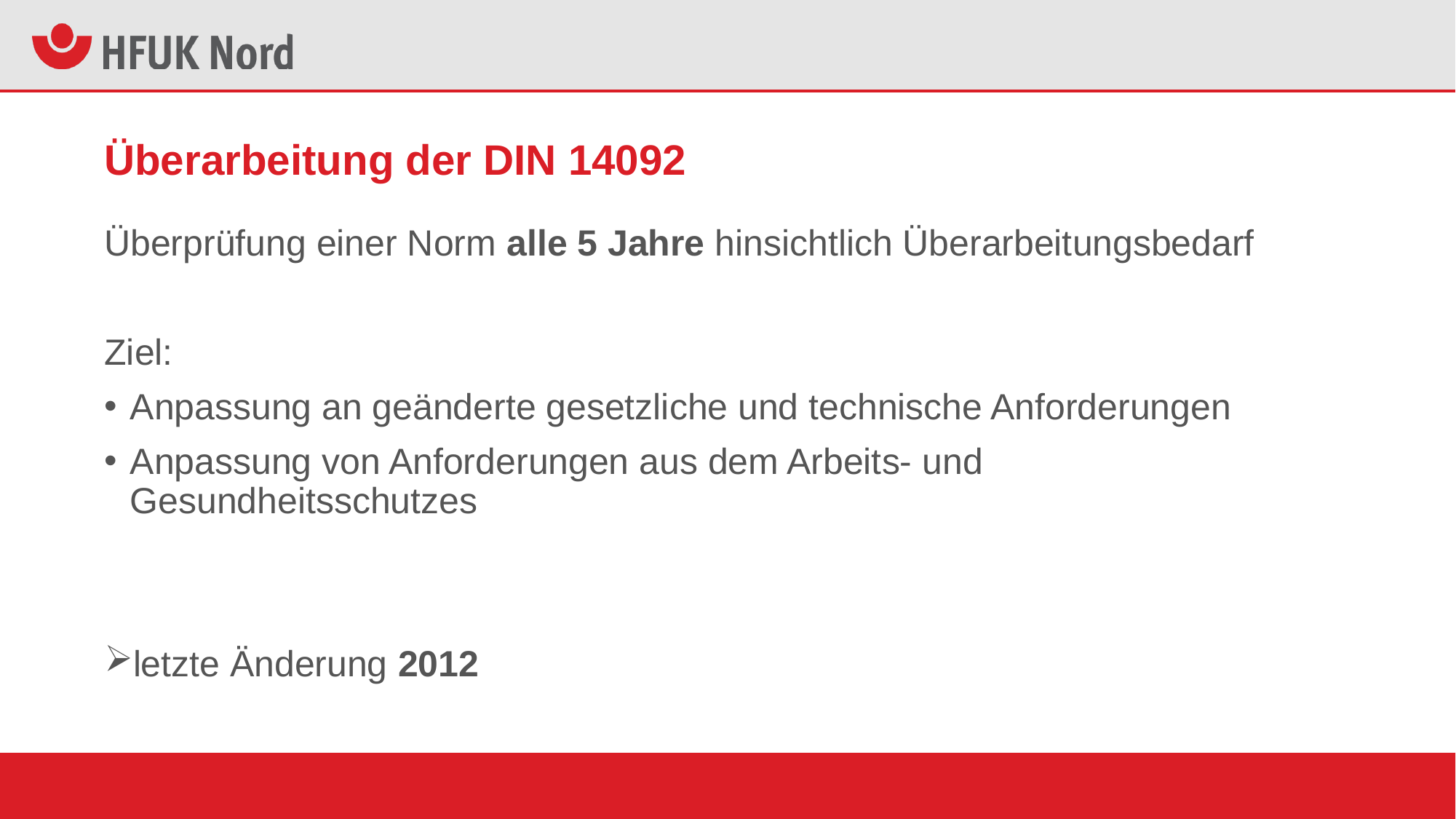

# Überarbeitung der DIN 14092
Überprüfung einer Norm alle 5 Jahre hinsichtlich Überarbeitungsbedarf

Ziel:
Anpassung an geänderte gesetzliche und technische Anforderungen
Anpassung von Anforderungen aus dem Arbeits- und Gesundheitsschutzes

letzte Änderung 2012